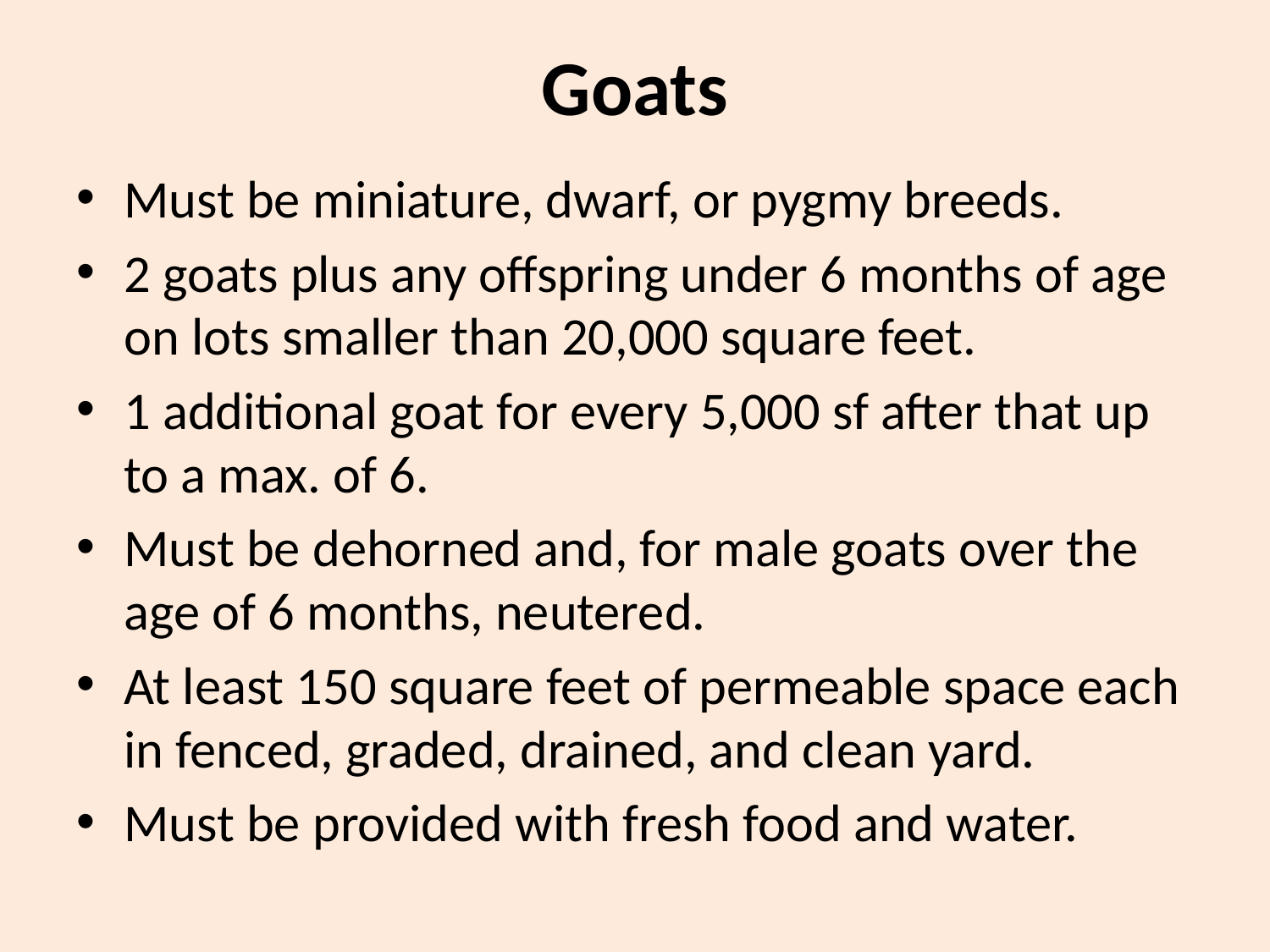

# Goats
Must be miniature, dwarf, or pygmy breeds.
2 goats plus any offspring under 6 months of age on lots smaller than 20,000 square feet.
1 additional goat for every 5,000 sf after that up to a max. of 6.
Must be dehorned and, for male goats over the age of 6 months, neutered.
At least 150 square feet of permeable space each in fenced, graded, drained, and clean yard.
Must be provided with fresh food and water.